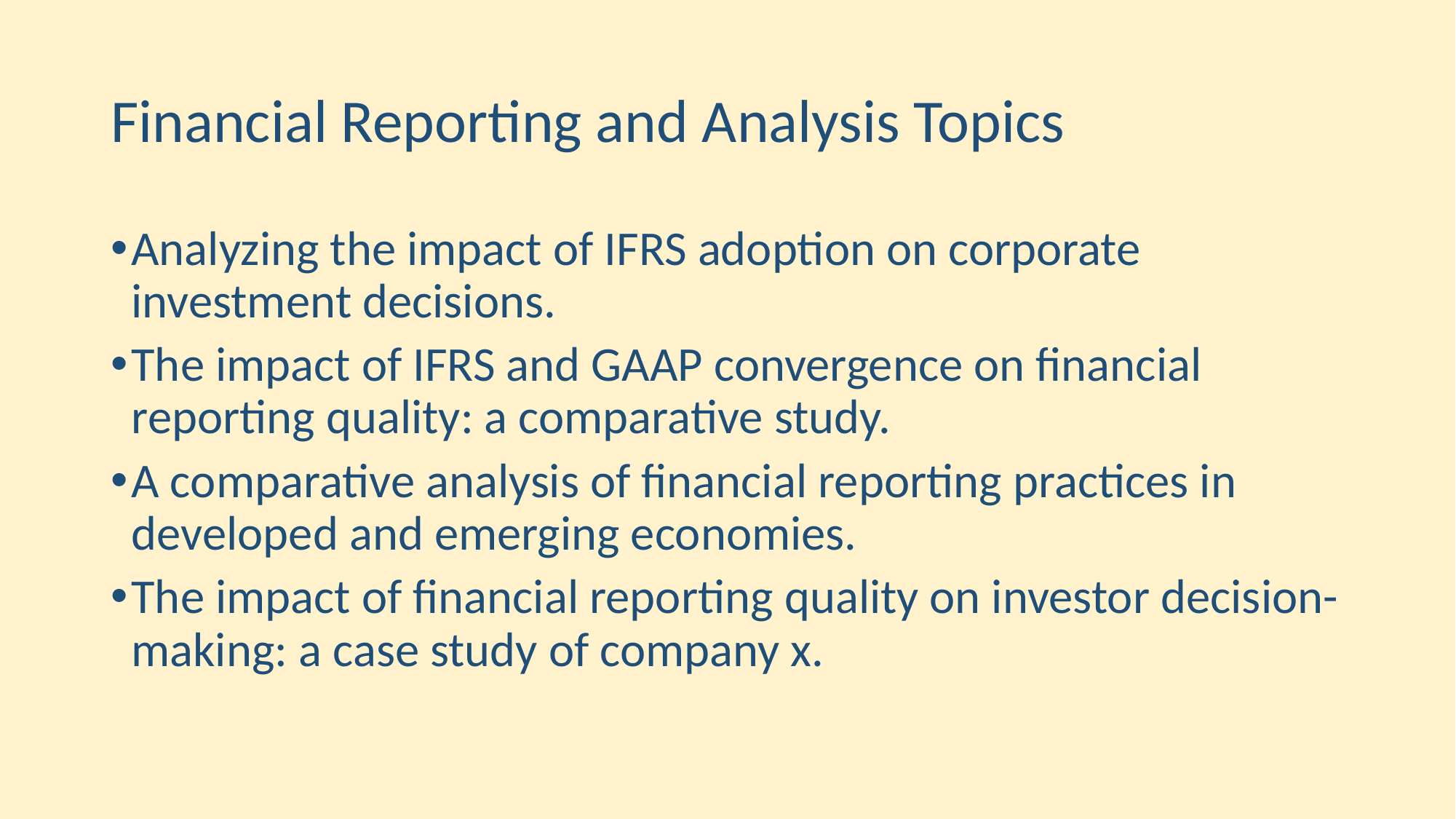

# Financial Reporting and Analysis Topics
Analyzing the impact of IFRS adoption on corporate investment decisions.
The impact of IFRS and GAAP convergence on financial reporting quality: a comparative study.
A comparative analysis of financial reporting practices in developed and emerging economies.
The impact of financial reporting quality on investor decision-making: a case study of company x.